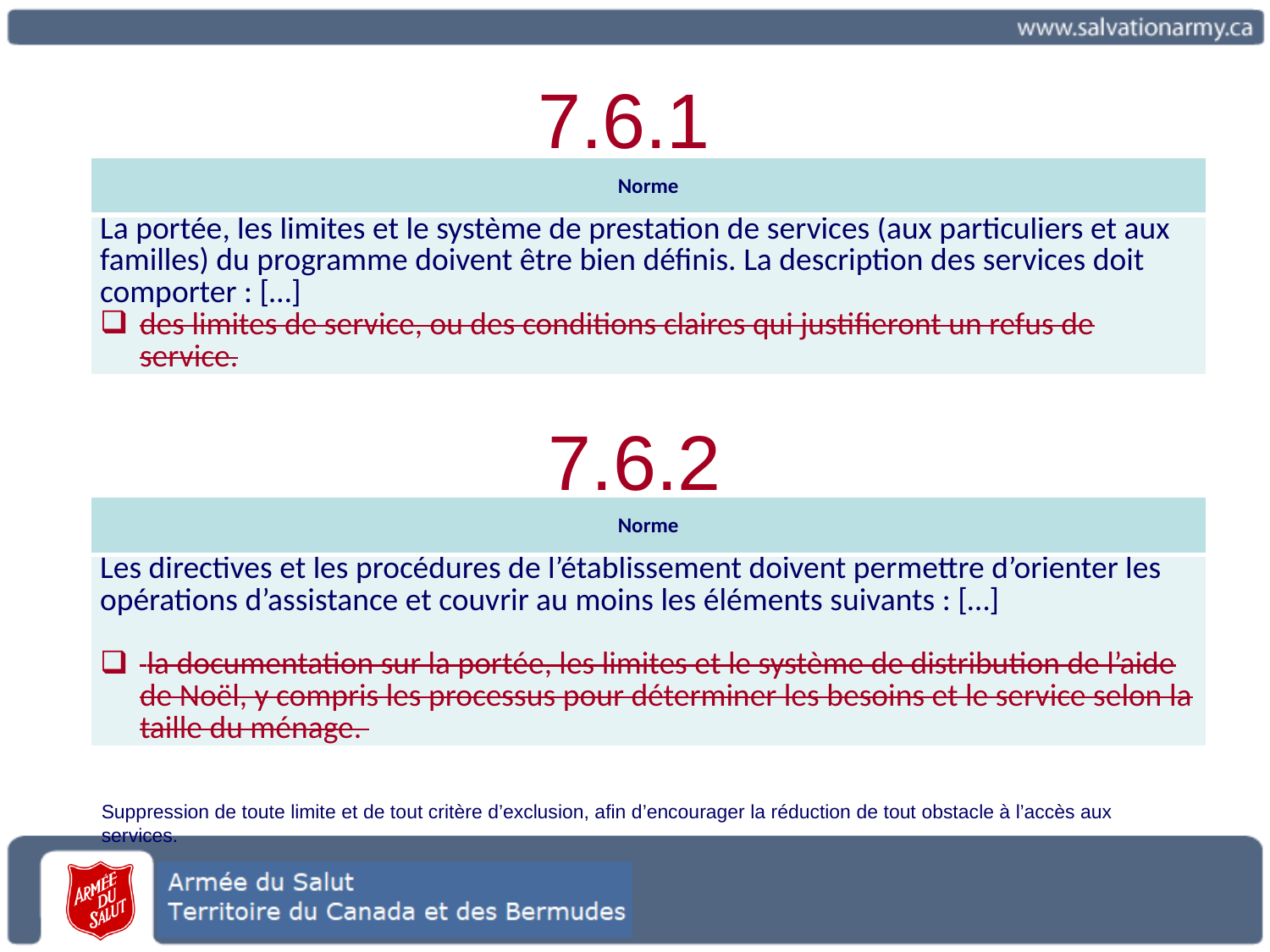

# 7.6.1
| Norme |
| --- |
| La portée, les limites et le système de prestation de services (aux particuliers et aux familles) du programme doivent être bien définis. La description des services doit comporter : […] des limites de service, ou des conditions claires qui justifieront un refus de service. |
7.6.2
| Norme |
| --- |
| Les directives et les procédures de l’établissement doivent permettre d’orienter les opérations d’assistance et couvrir au moins les éléments suivants : […] la documentation sur la portée, les limites et le système de distribution de l’aide de Noël, y compris les processus pour déterminer les besoins et le service selon la taille du ménage. |
Suppression de toute limite et de tout critère d’exclusion, afin d’encourager la réduction de tout obstacle à l’accès aux services.